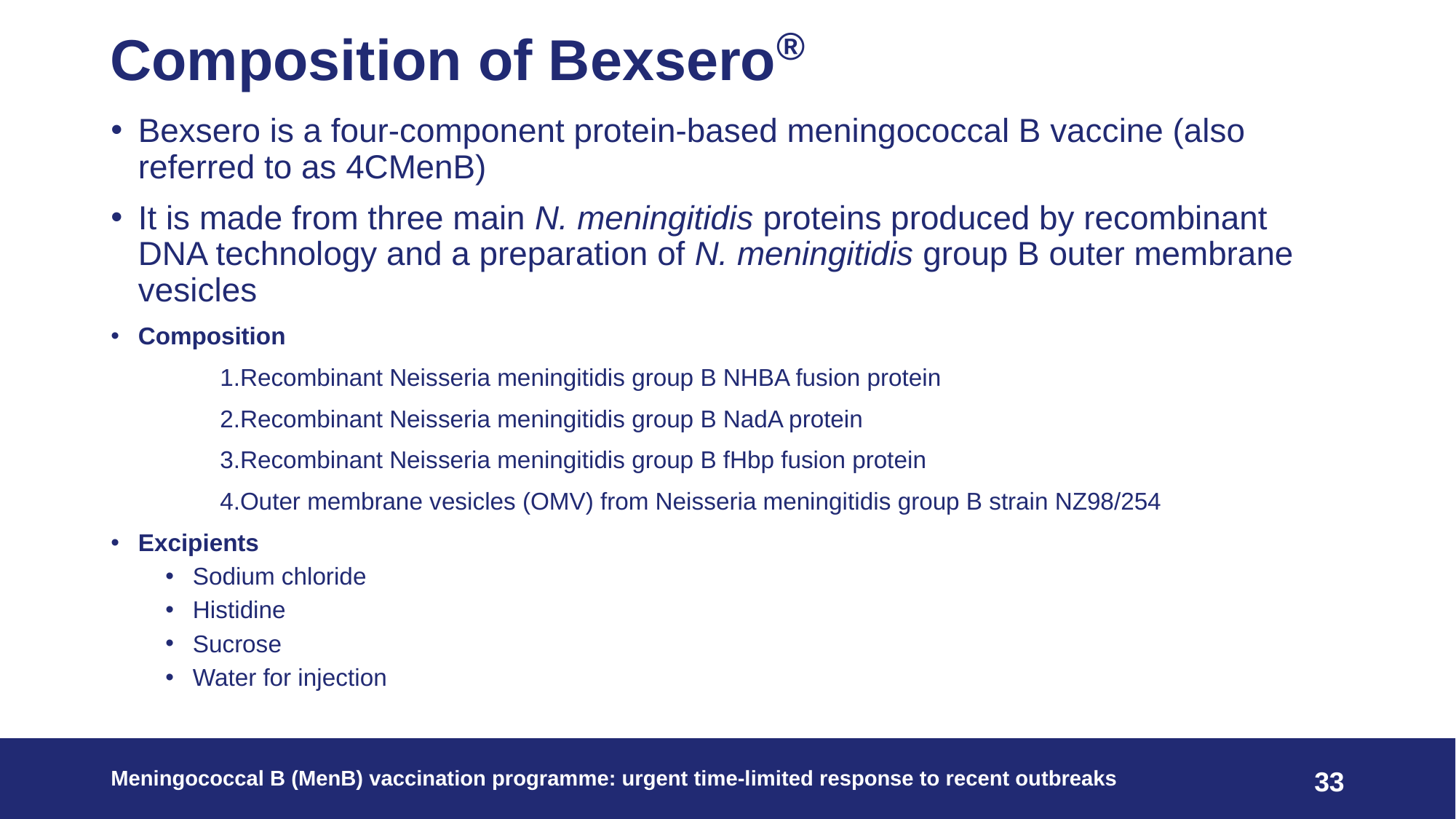

# Composition of Bexsero®
Bexsero is a four-component protein-based meningococcal B vaccine (also referred to as 4CMenB)
It is made from three main N. meningitidis proteins produced by recombinant DNA technology and a preparation of N. meningitidis group B outer membrane vesicles
Composition
	1.Recombinant Neisseria meningitidis group B NHBA fusion protein
	2.Recombinant Neisseria meningitidis group B NadA protein
	3.Recombinant Neisseria meningitidis group B fHbp fusion protein
	4.Outer membrane vesicles (OMV) from Neisseria meningitidis group B strain NZ98/254
Excipients
Sodium chloride
Histidine
Sucrose
Water for injection

Meningococcal B (MenB) vaccination programme: urgent time-limited response to recent outbreaks ​  ​
33